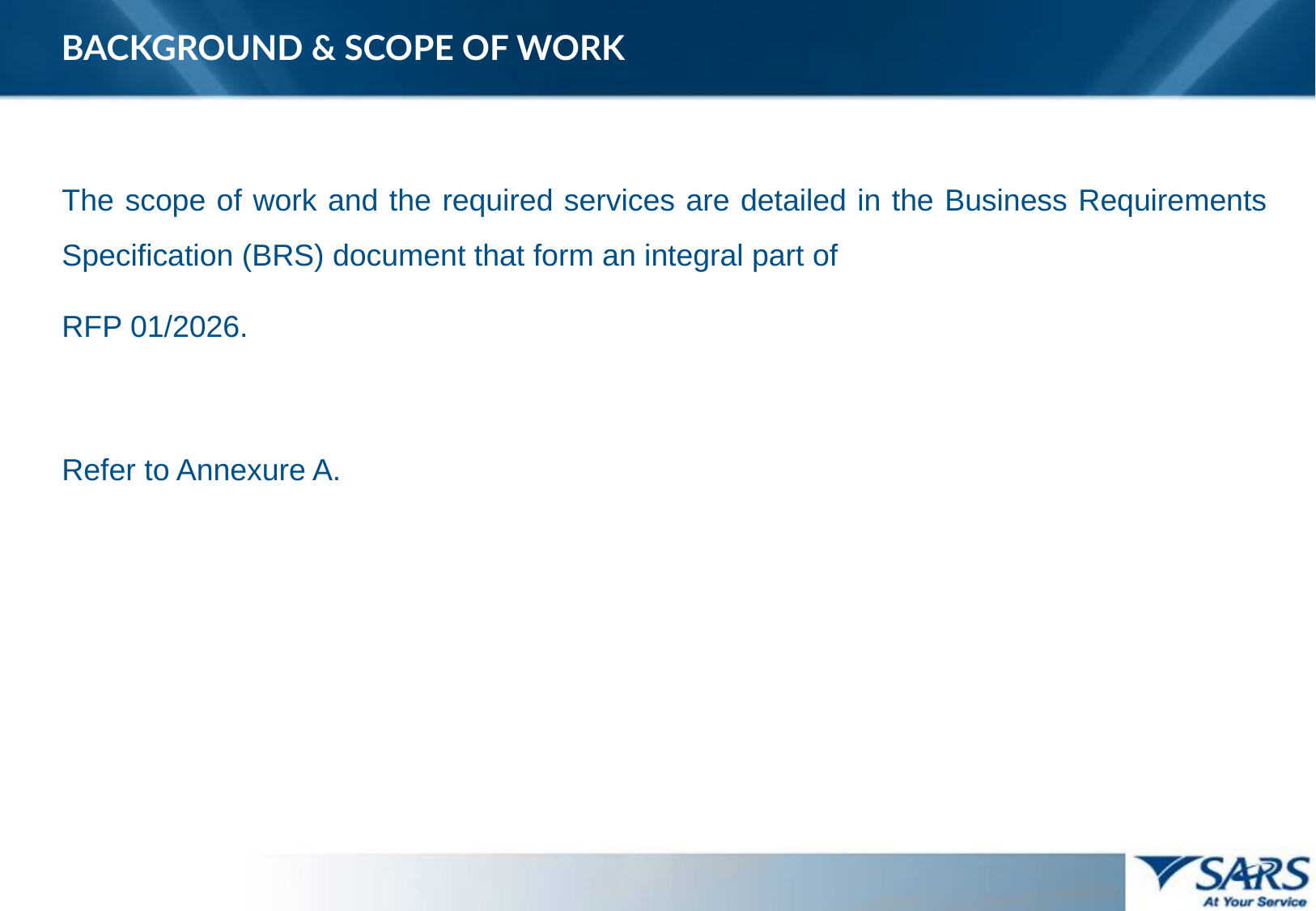

BACKGROUND & SCOPE OF WORK
The scope of work and the required services are detailed in the Business Requirements Specification (BRS) document that form an integral part of
RFP 01/2026.

Refer to Annexure A.